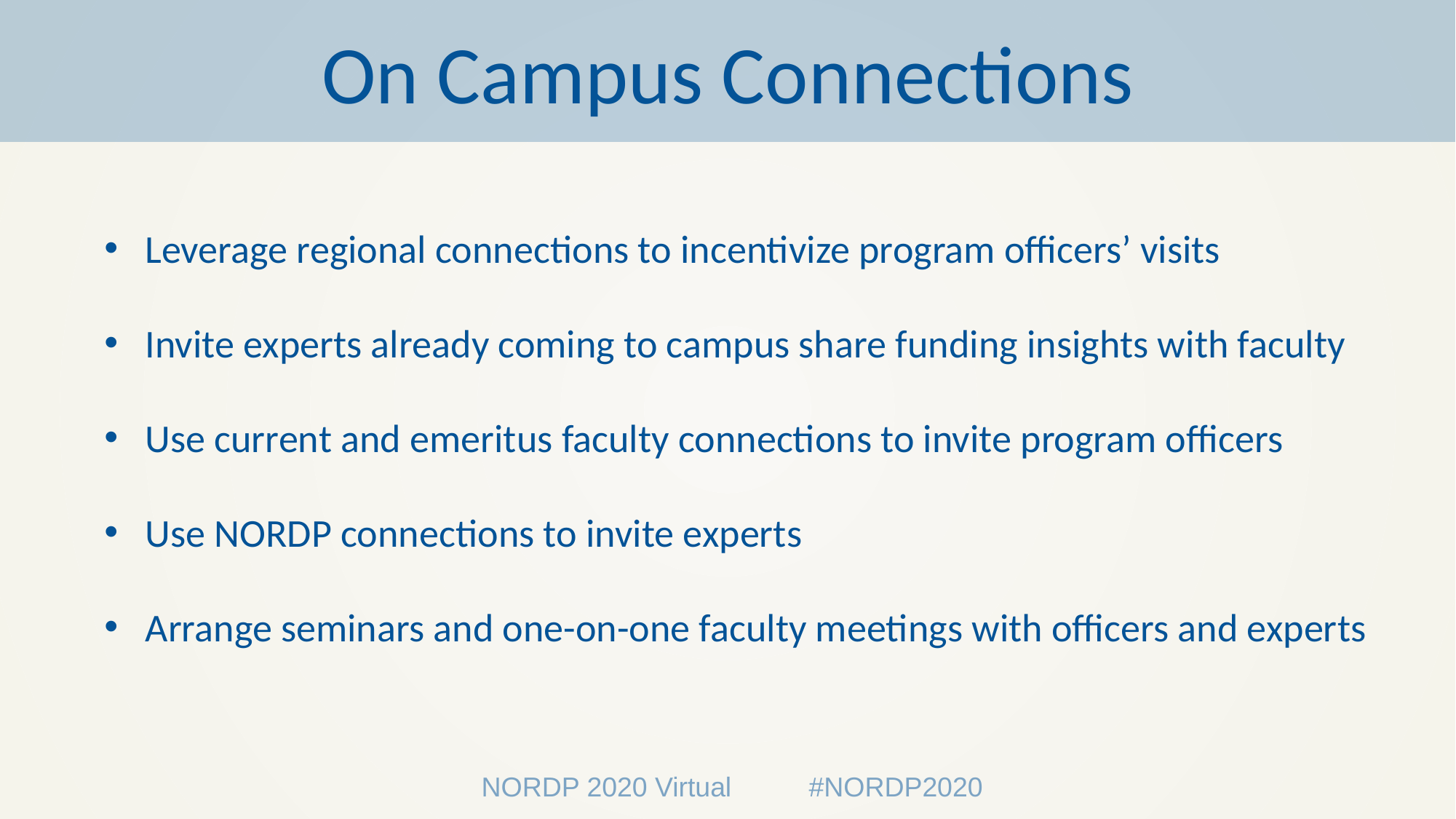

On Campus Connections

Leverage regional connections to incentivize program officers’ visits

Invite experts already coming to campus share funding insights with faculty

Use current and emeritus faculty connections to invite program officers

Use NORDP connections to invite experts

Arrange seminars and one-on-one faculty meetings with officers and experts
NORDP 2020 Virtual 	#NORDP2020